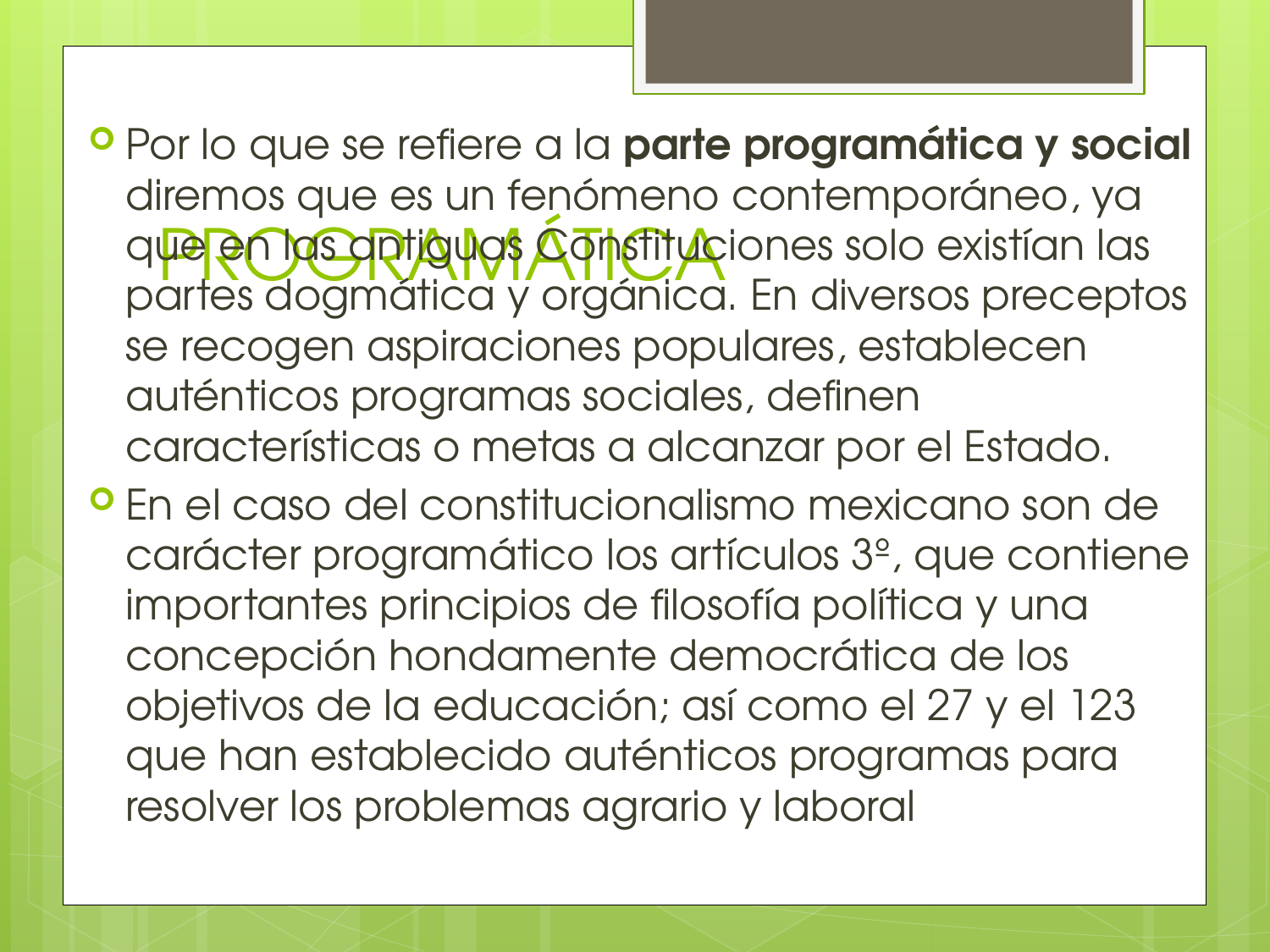

Por lo que se refiere a la parte programática y social diremos que es un fenómeno contemporáneo, ya que en las antiguas Constituciones solo existían las partes dogmática y orgánica. En diversos preceptos se recogen aspiraciones populares, establecen auténticos programas sociales, definen características o metas a alcanzar por el Estado.
En el caso del constitucionalismo mexicano son de carácter programático los artículos 3º, que contiene importantes principios de filosofía política y una concepción hondamente democrática de los objetivos de la educación; así como el 27 y el 123 que han establecido auténticos programas para resolver los problemas agrario y laboral

# PROGRAMÁTICA